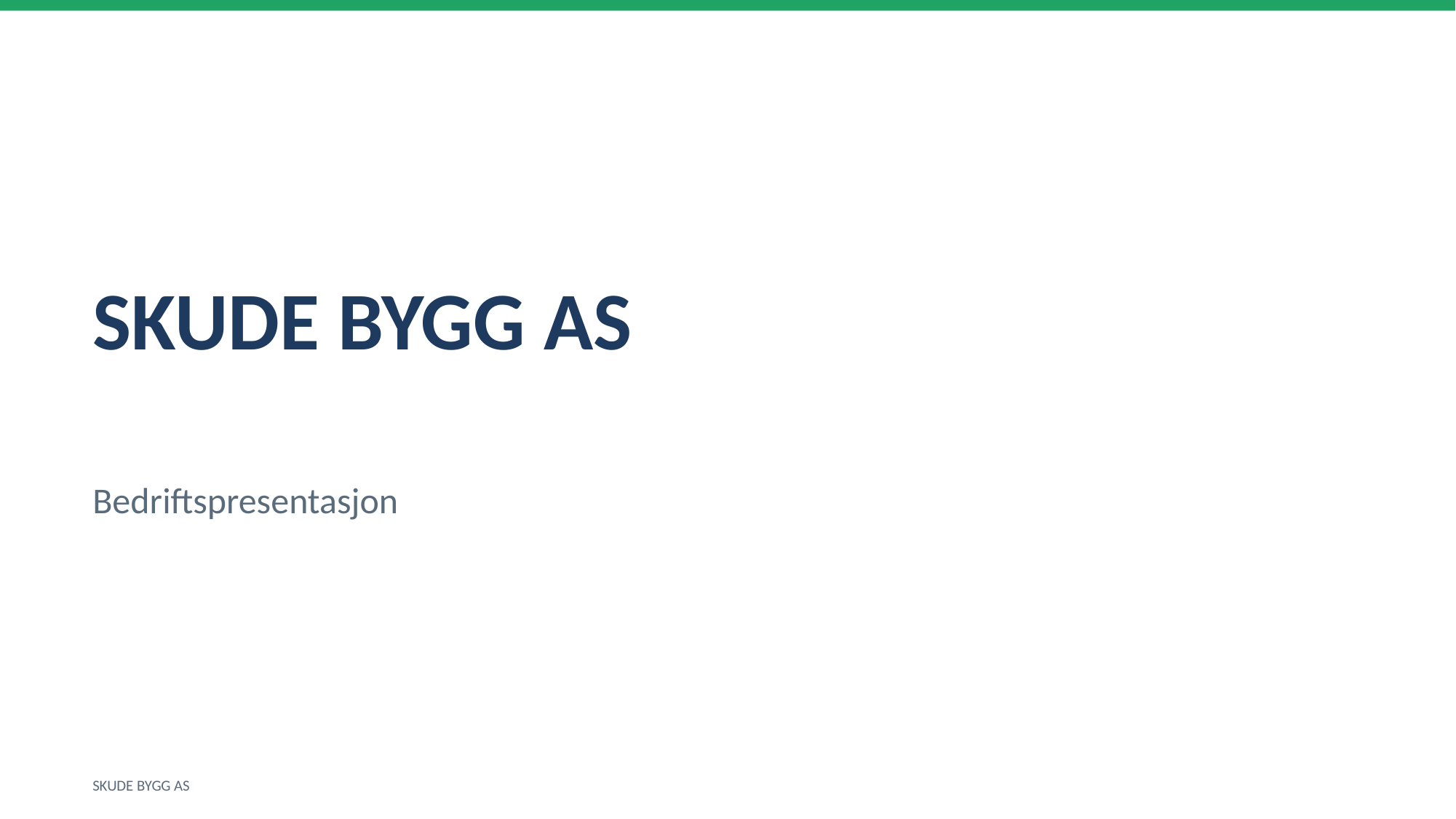

SKUDE BYGG AS
Bedriftspresentasjon
SKUDE BYGG AS